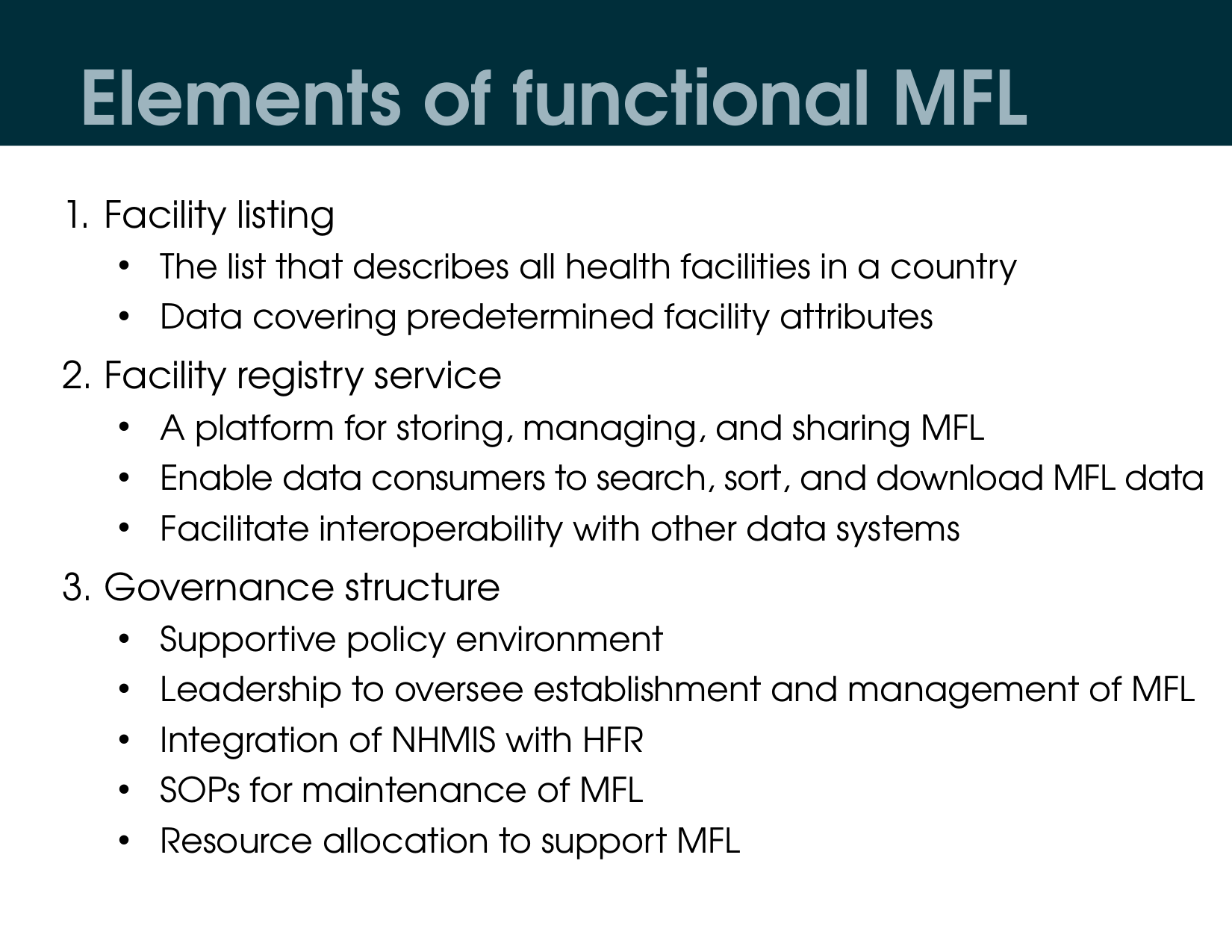

# Elements of functional MFL
Facility listing
The list that describes all health facilities in a country
Data covering predetermined facility attributes
Facility registry service
A platform for storing, managing, and sharing MFL
Enable data consumers to search, sort, and download MFL data
Facilitate interoperability with other data systems
Governance structure
Supportive policy environment
Leadership to oversee establishment and management of MFL
Integration of NHMIS with HFR
SOPs for maintenance of MFL
Resource allocation to support MFL